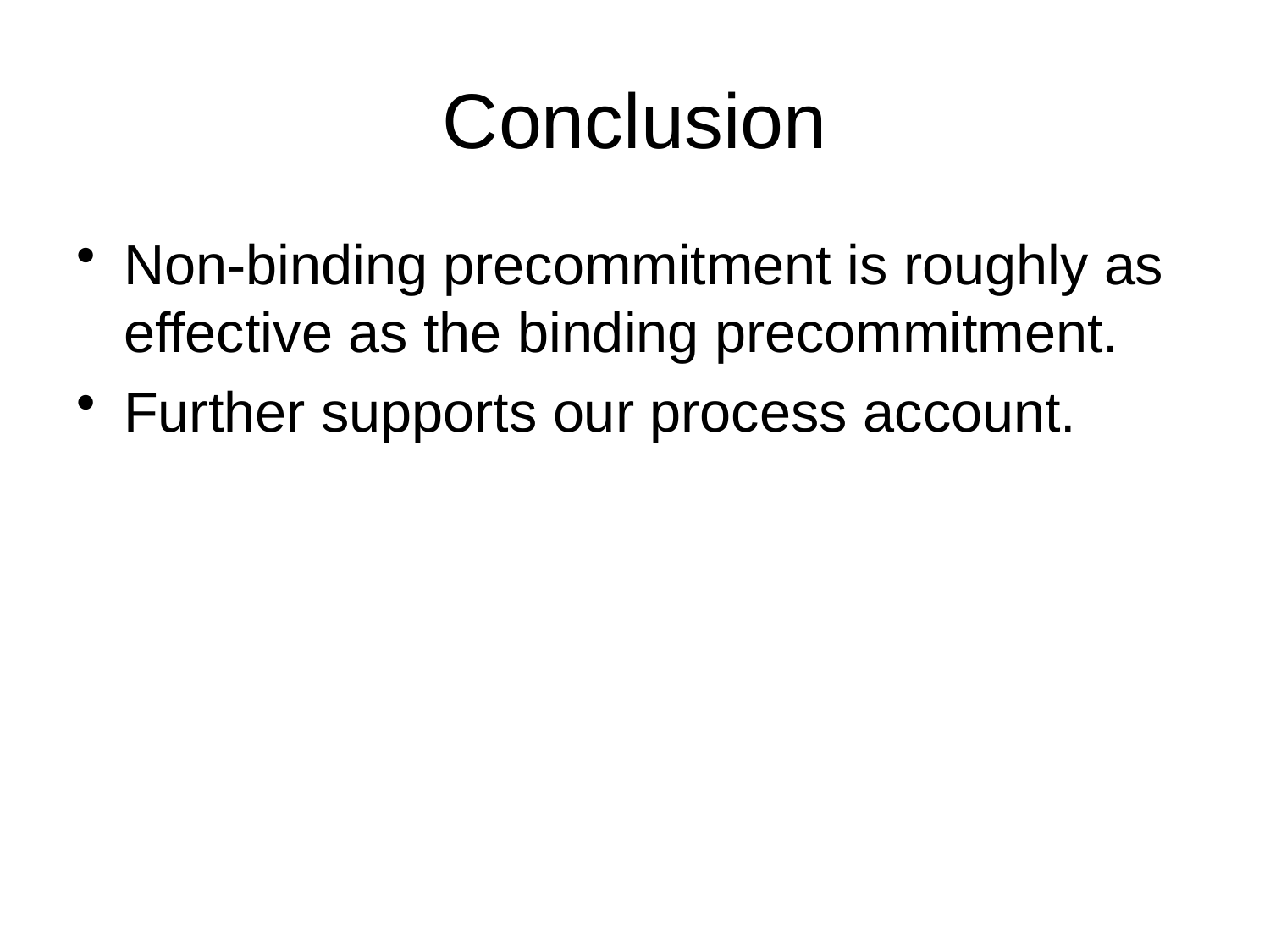

# Conclusion
Non-binding precommitment is roughly as effective as the binding precommitment.
Further supports our process account.